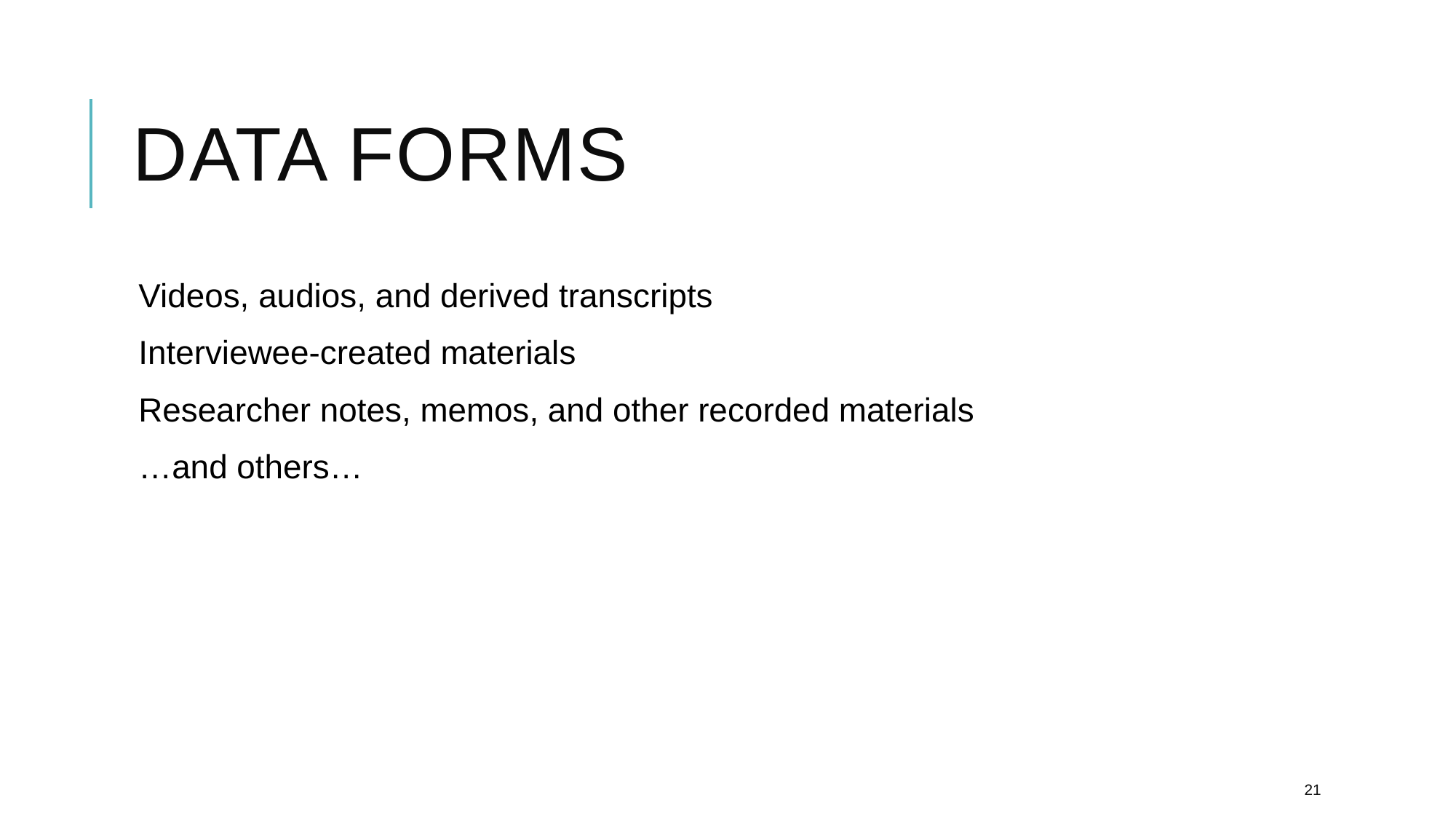

# Data Forms
Videos, audios, and derived transcripts
Interviewee-created materials
Researcher notes, memos, and other recorded materials
…and others…

21